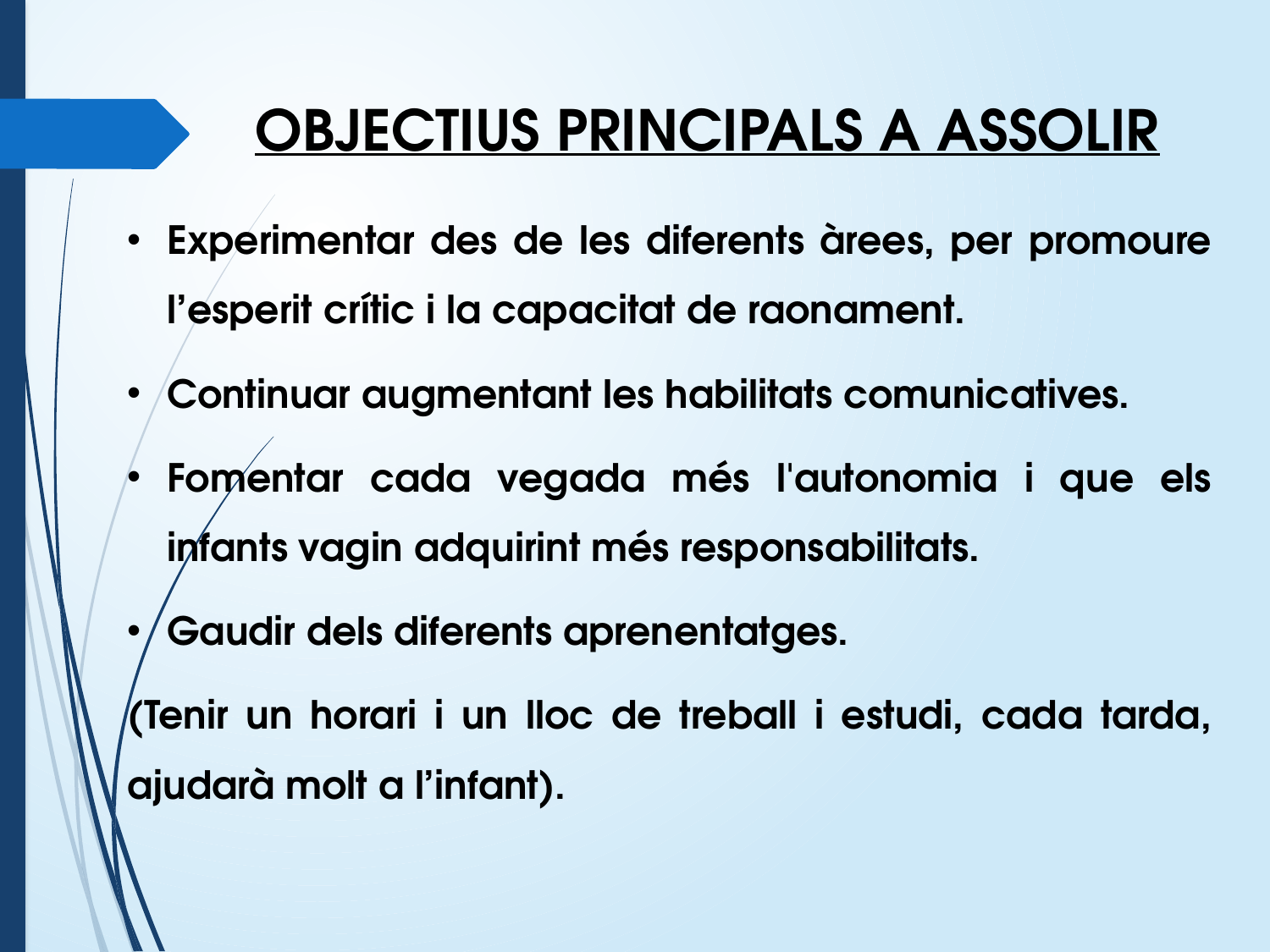

OBJECTIUS PRINCIPALS A ASSOLIR

Experimentar des de les diferents àrees, per promoure l’esperit crític i la capacitat de raonament.
Continuar augmentant les habilitats comunicatives.
Fomentar cada vegada més l'autonomia i que els infants vagin adquirint més responsabilitats.
Gaudir dels diferents aprenentatges.
(Tenir un horari i un lloc de treball i estudi, cada tarda, ajudarà molt a l’infant).